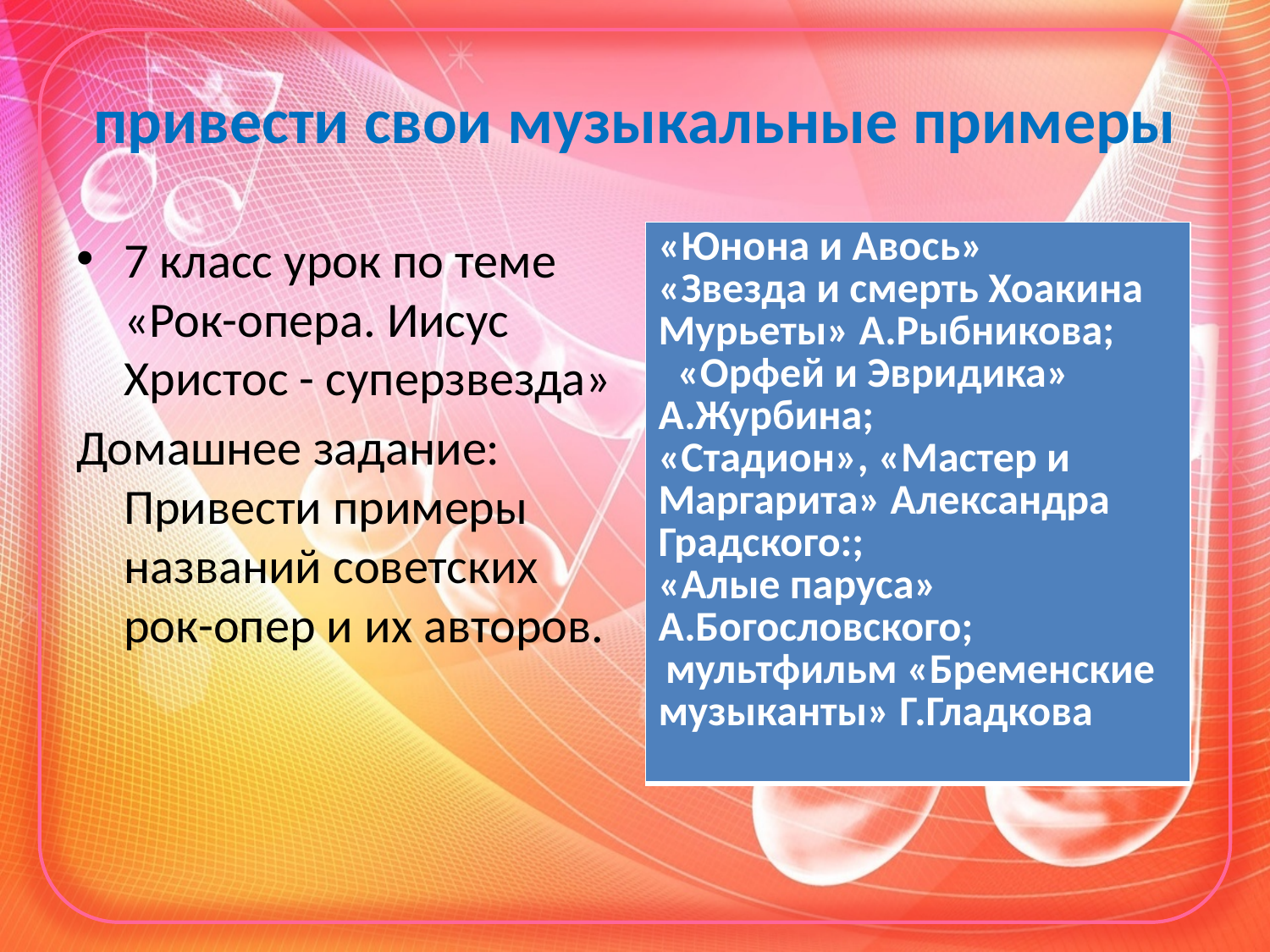

# привести свои музыкальные примеры
7 класс урок по теме «Рок-опера. Иисус Христос - суперзвезда»
Домашнее задание: Привести примеры названий советских рок-опер и их авторов.

| «Юнона и Авось» «Звезда и смерть Хоакина Мурьеты» А.Рыбникова; «Орфей и Эвридика» А.Журбина; «Стадион», «Мастер и Маргарита» Александра Градского:; «Алые паруса» А.Богословского; мультфильм «Бременские музыканты» Г.Гладкова |
| --- |